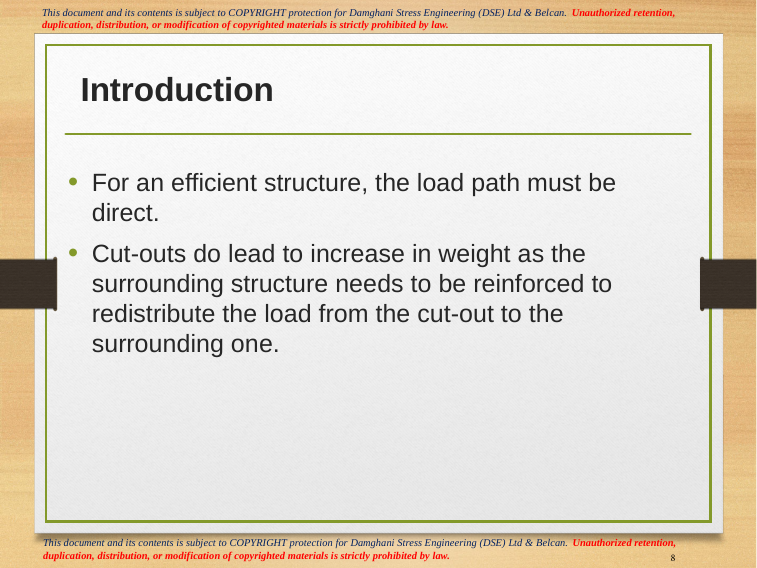

# Introduction
For an efficient structure, the load path must be direct.
Cut-outs do lead to increase in weight as the surrounding structure needs to be reinforced to redistribute the load from the cut-out to the surrounding one.
8